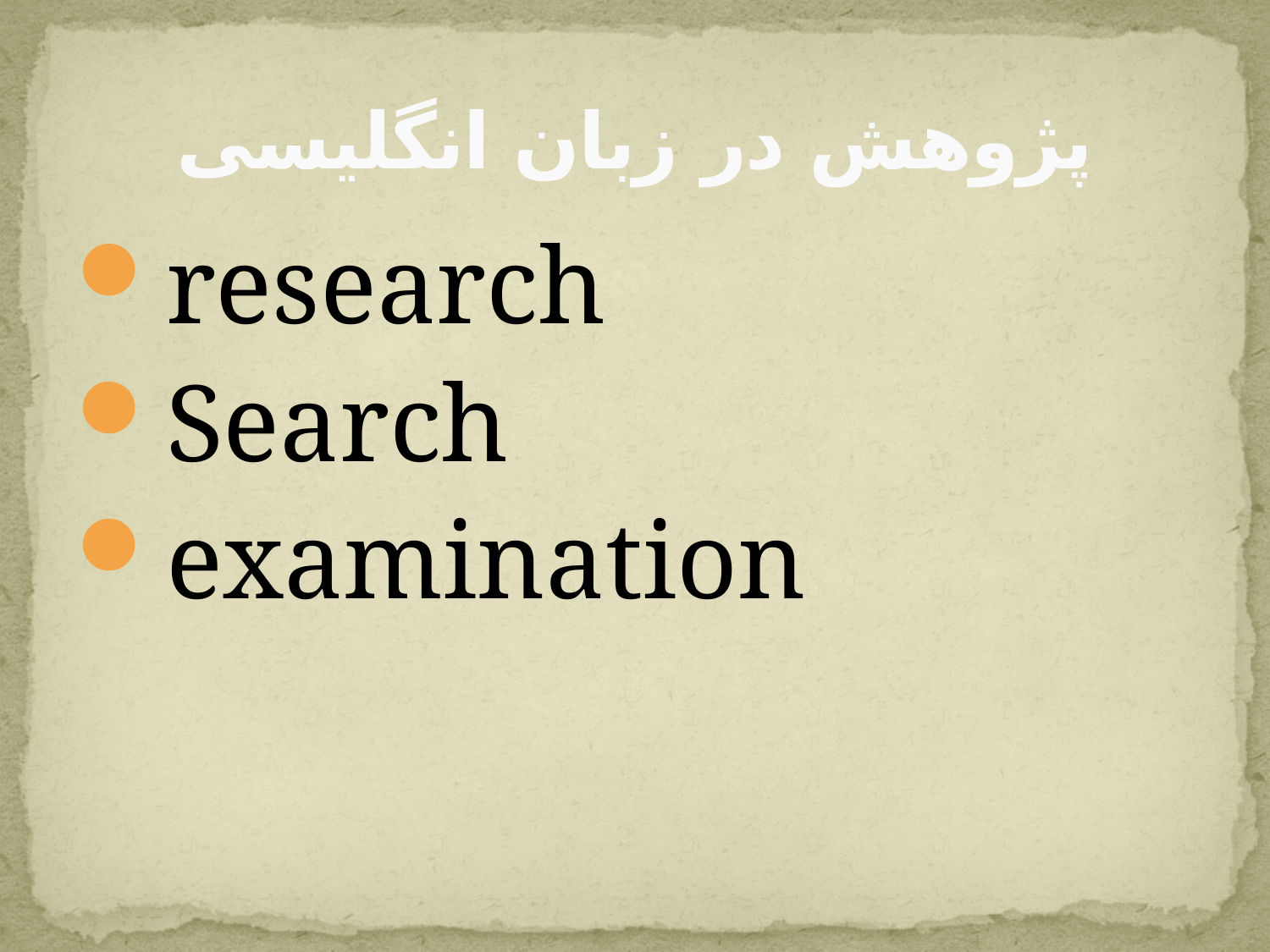

# پژوهش در زبان انگلیسی
research
Search
examination